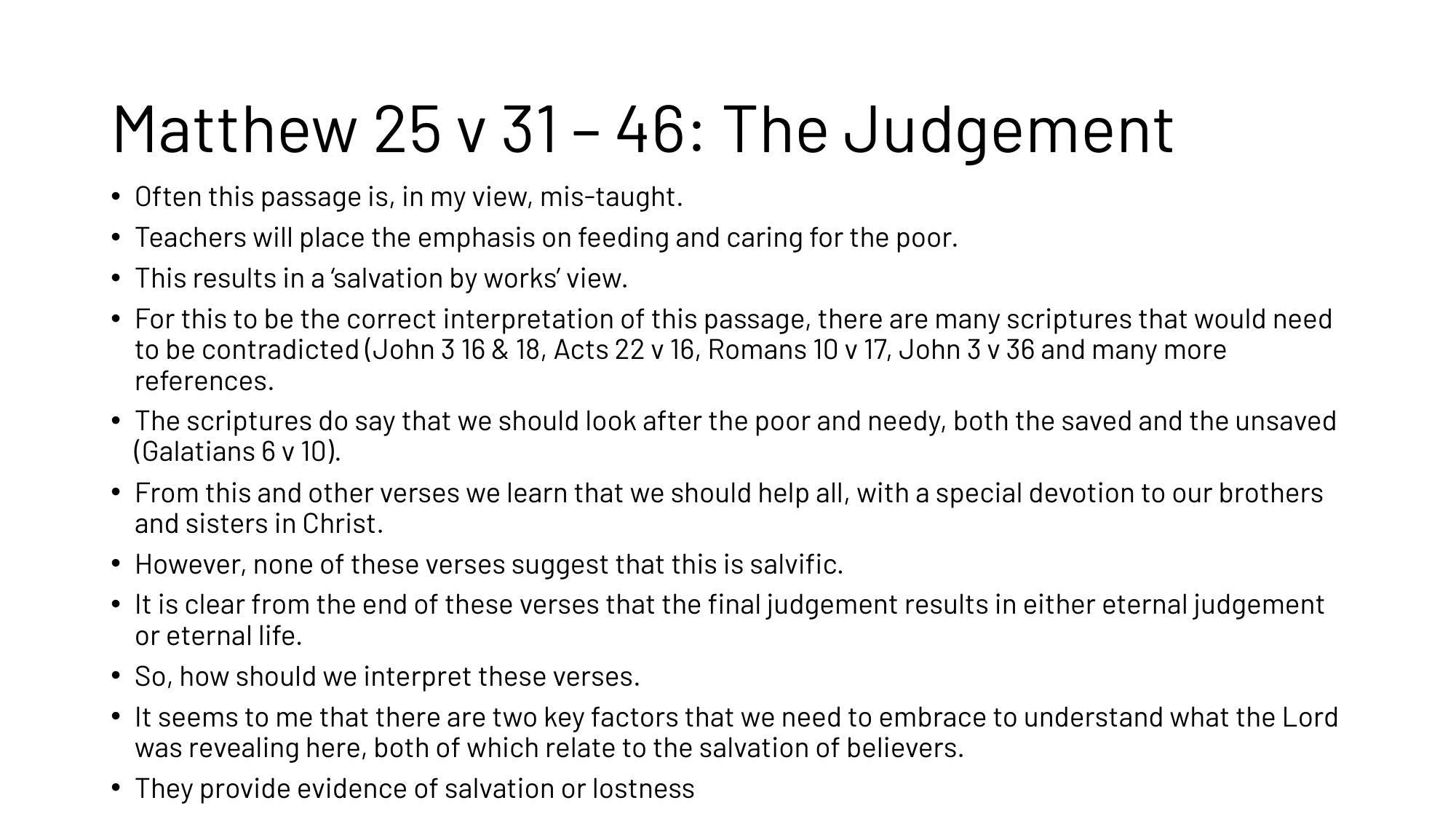

# Matthew 25 v 31 – 46: The Judgement
Often this passage is, in my view, mis-taught.
Teachers will place the emphasis on feeding and caring for the poor.
This results in a ‘salvation by works’ view.
For this to be the correct interpretation of this passage, there are many scriptures that would need to be contradicted (John 3 16 & 18, Acts 22 v 16, Romans 10 v 17, John 3 v 36 and many more references.
The scriptures do say that we should look after the poor and needy, both the saved and the unsaved (Galatians 6 v 10).
From this and other verses we learn that we should help all, with a special devotion to our brothers and sisters in Christ.
However, none of these verses suggest that this is salvific.
It is clear from the end of these verses that the final judgement results in either eternal judgement or eternal life.
So, how should we interpret these verses.
It seems to me that there are two key factors that we need to embrace to understand what the Lord was revealing here, both of which relate to the salvation of believers.
They provide evidence of salvation or lostness